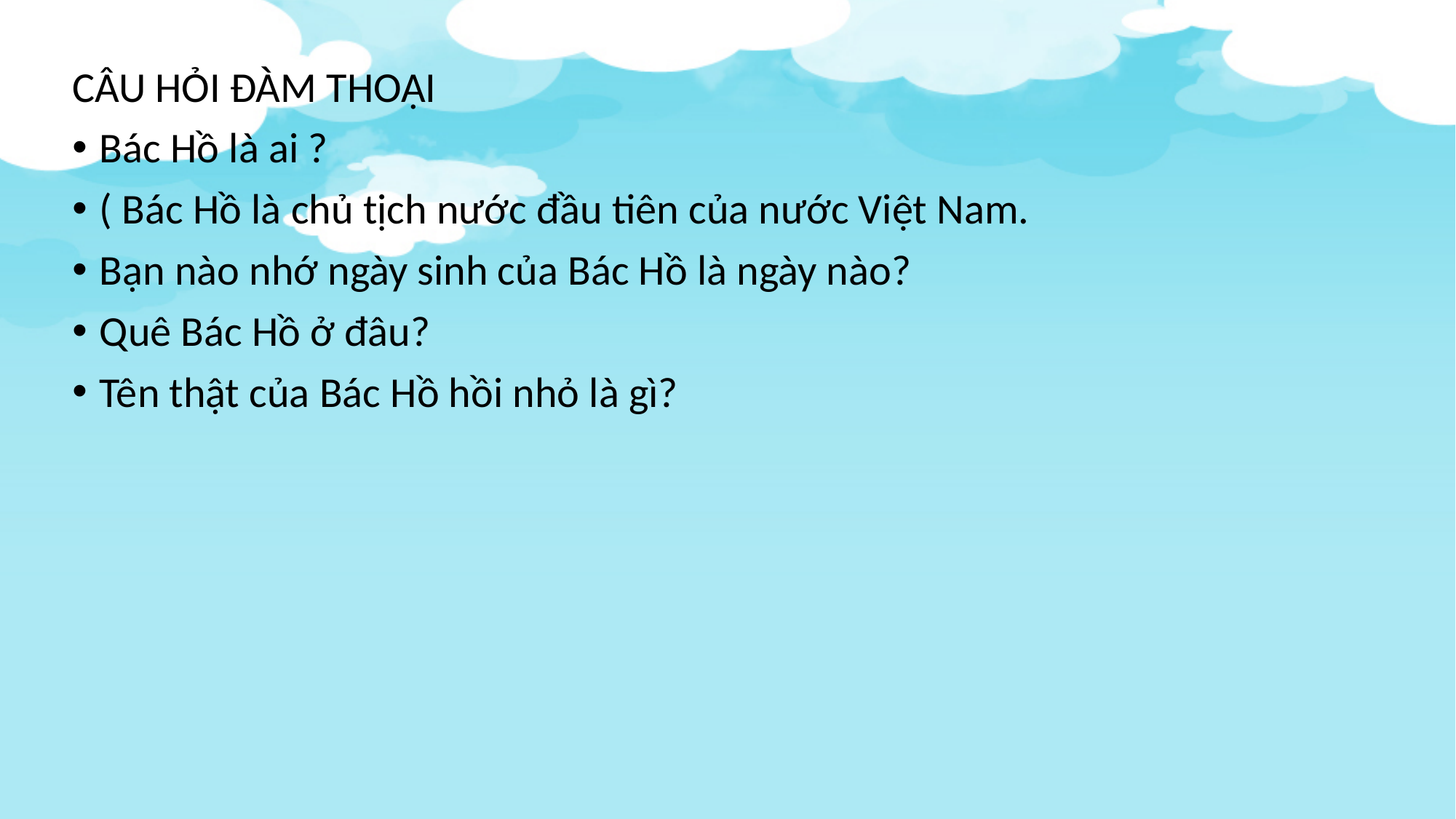

CÂU HỎI ĐÀM THOẠI
Bác Hồ là ai ?
( Bác Hồ là chủ tịch nước đầu tiên của nước Việt Nam.
Bạn nào nhớ ngày sinh của Bác Hồ là ngày nào?
Quê Bác Hồ ở đâu?
Tên thật của Bác Hồ hồi nhỏ là gì?